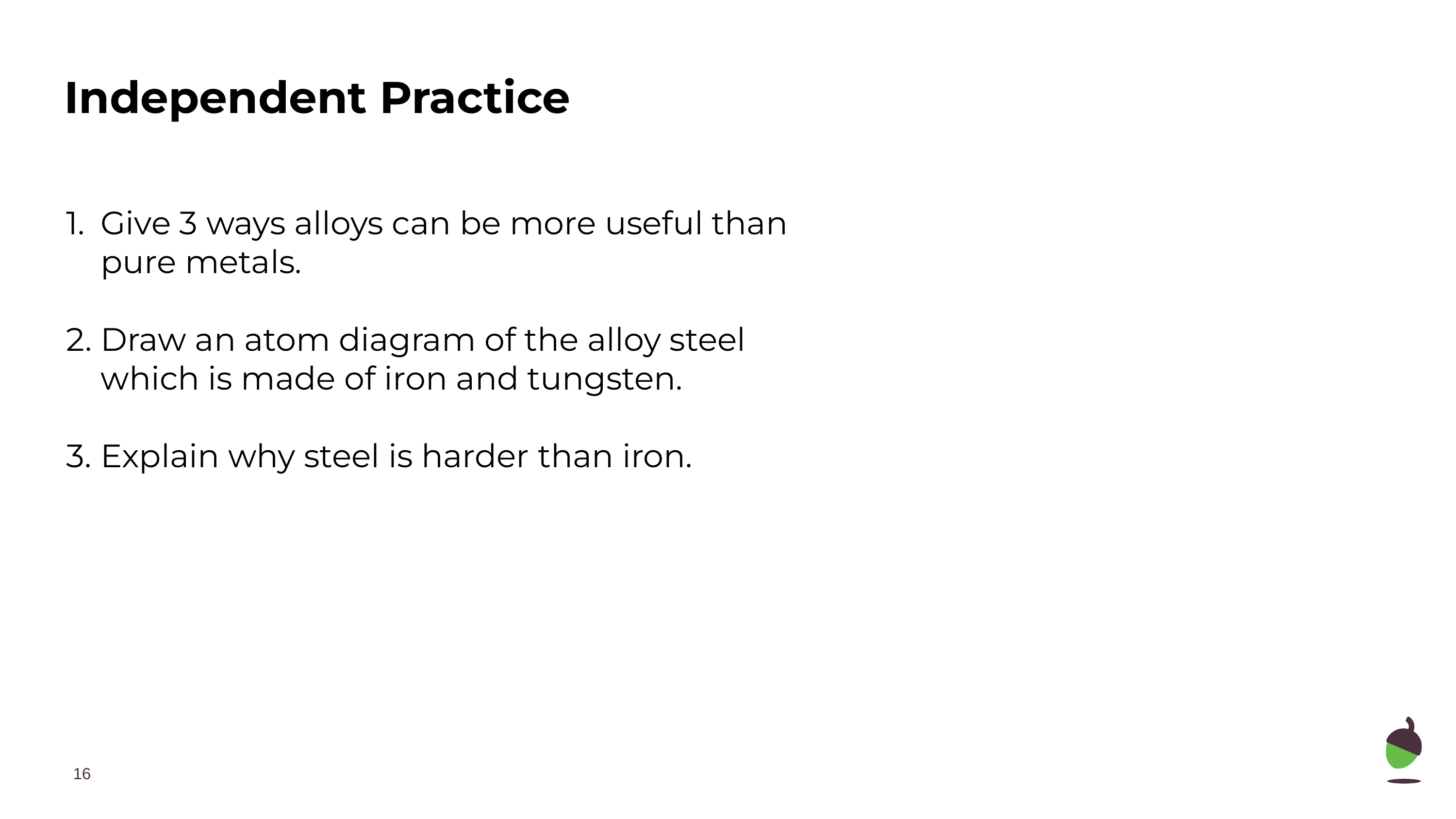

Independent Practice
Give 3 ways alloys can be more useful than pure metals.

Draw an atom diagram of the alloy steel which is made of iron and tungsten.

Explain why steel is harder than iron.
16